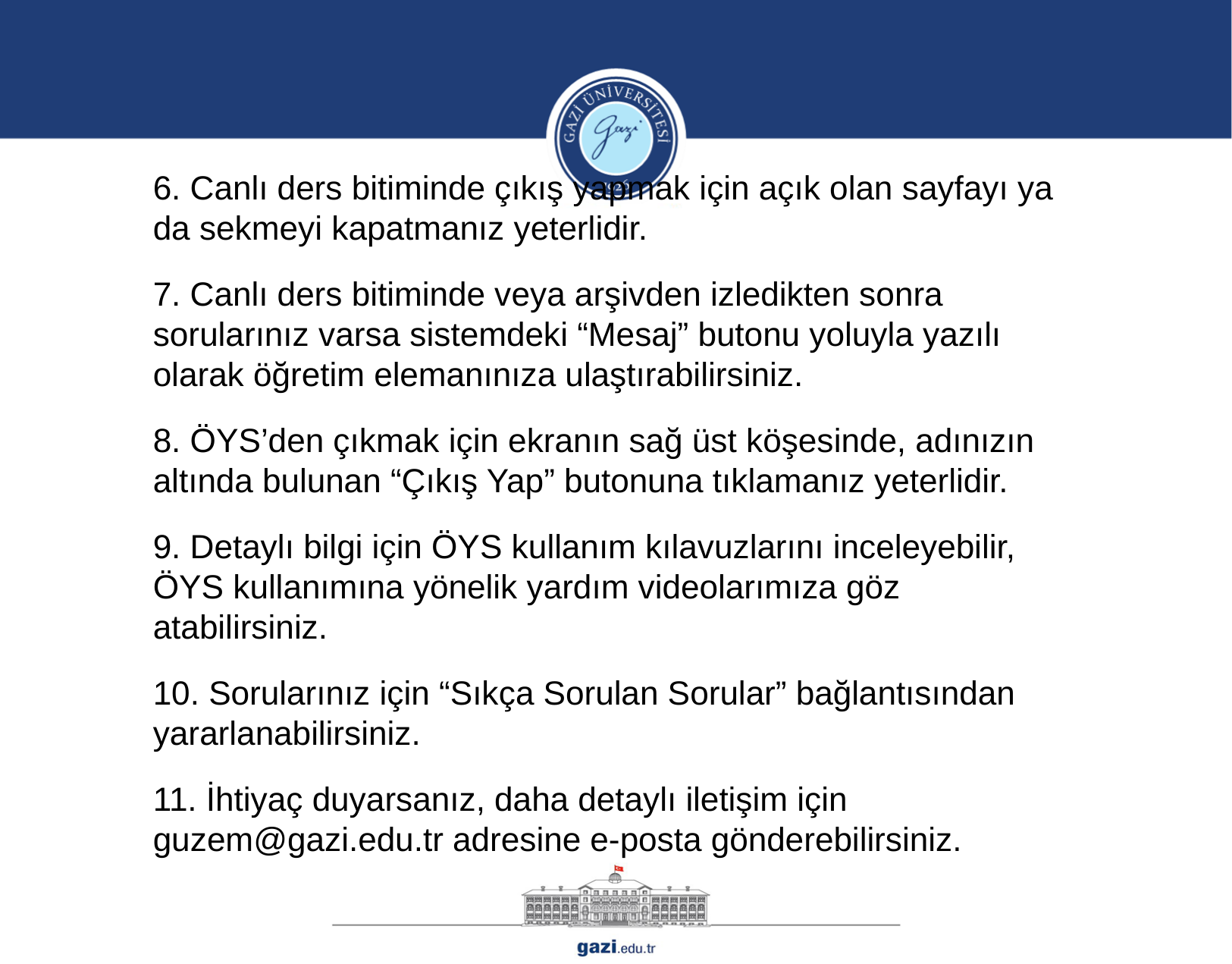

6. Canlı ders bitiminde çıkış yapmak için açık olan sayfayı ya da sekmeyi kapatmanız yeterlidir.
7. Canlı ders bitiminde veya arşivden izledikten sonra sorularınız varsa sistemdeki “Mesaj” butonu yoluyla yazılı olarak öğretim elemanınıza ulaştırabilirsiniz.
8. ÖYS’den çıkmak için ekranın sağ üst köşesinde, adınızın altında bulunan “Çıkış Yap” butonuna tıklamanız yeterlidir.
9. Detaylı bilgi için ÖYS kullanım kılavuzlarını inceleyebilir, ÖYS kullanımına yönelik yardım videolarımıza göz atabilirsiniz.
10. Sorularınız için “Sıkça Sorulan Sorular” bağlantısından yararlanabilirsiniz.
11. İhtiyaç duyarsanız, daha detaylı iletişim için guzem@gazi.edu.tr adresine e-posta gönderebilirsiniz.